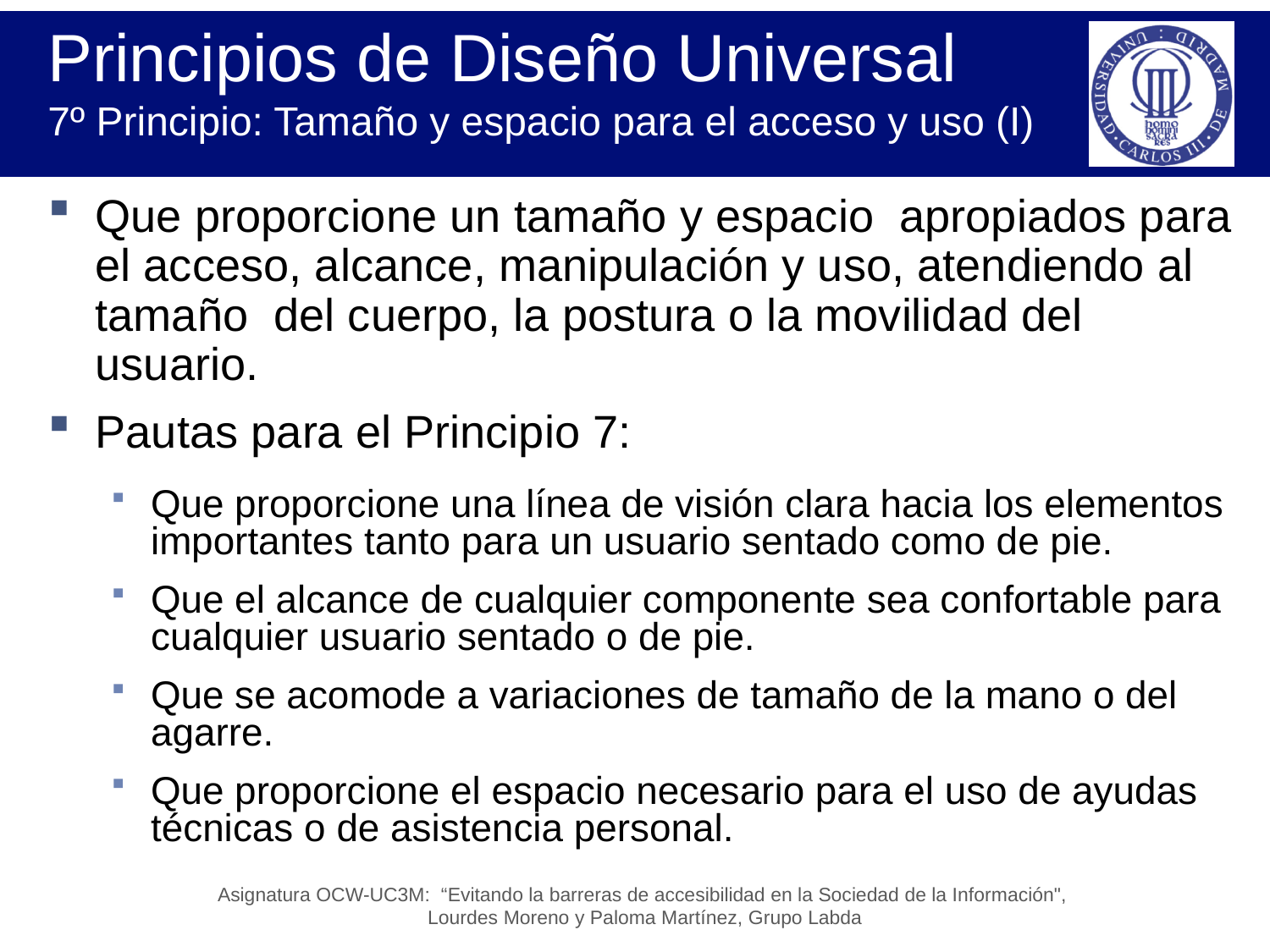

# Principios de Diseño Universal 7º Principio: Tamaño y espacio para el acceso y uso (I)
Que proporcione un tamaño y espacio  apropiados para el acceso, alcance, manipulación y uso, atendiendo al tamaño  del cuerpo, la postura o la movilidad del usuario.
Pautas para el Principio 7:
Que proporcione una línea de visión clara hacia los elementos importantes tanto para un usuario sentado como de pie.
Que el alcance de cualquier componente sea confortable para cualquier usuario sentado o de pie.
Que se acomode a variaciones de tamaño de la mano o del agarre.
Que proporcione el espacio necesario para el uso de ayudas técnicas o de asistencia personal.

Asignatura OCW-UC3M:  “Evitando la barreras de accesibilidad en la Sociedad de la Información",
Lourdes Moreno y Paloma Martínez, Grupo Labda